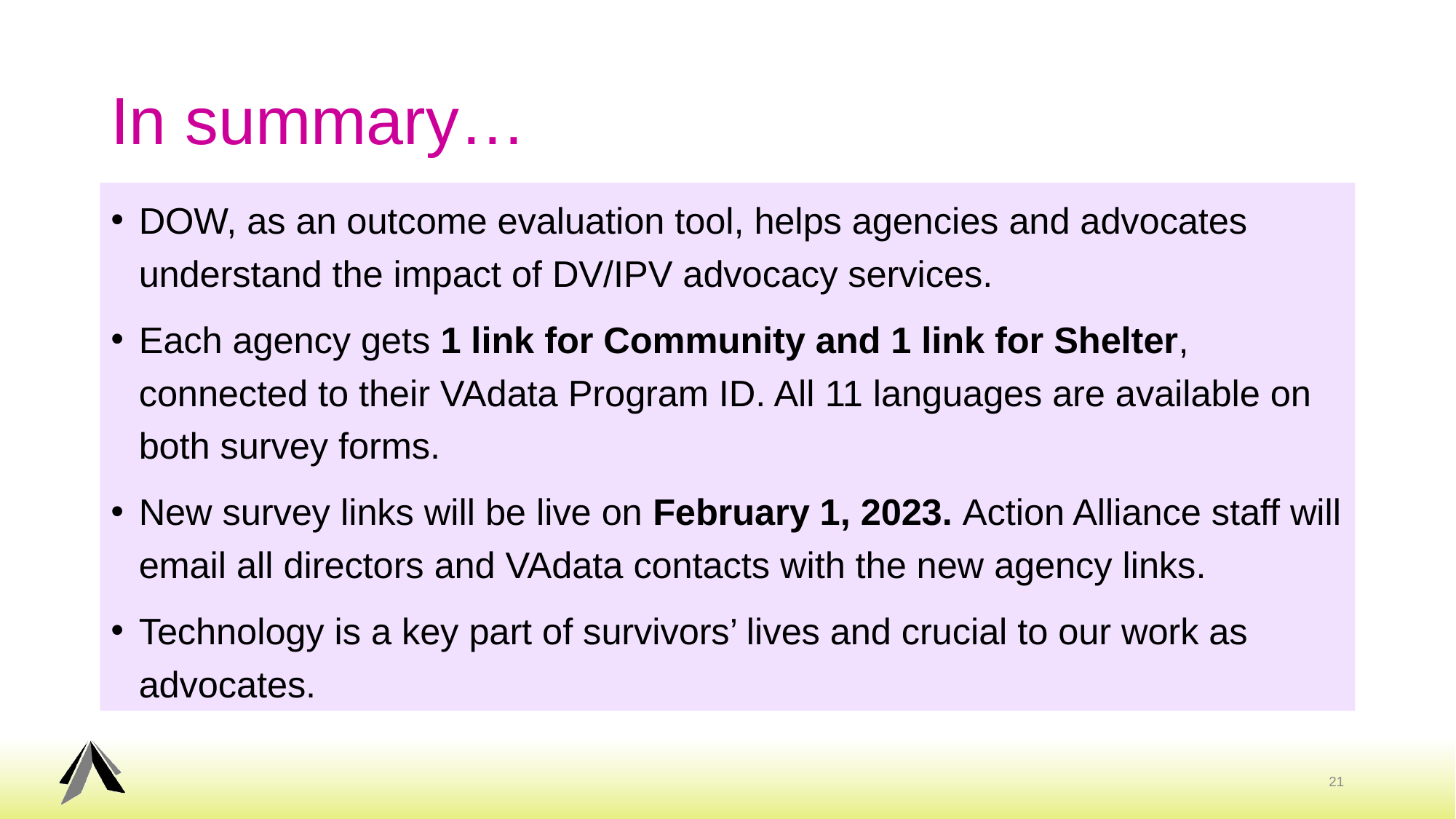

# In summary…
DOW, as an outcome evaluation tool, helps agencies and advocates understand the impact of DV/IPV advocacy services.
Each agency gets 1 link for Community and 1 link for Shelter, connected to their VAdata Program ID. All 11 languages are available on both survey forms.
New survey links will be live on February 1, 2023. Action Alliance staff will email all directors and VAdata contacts with the new agency links.
Technology is a key part of survivors’ lives and crucial to our work as advocates.
21